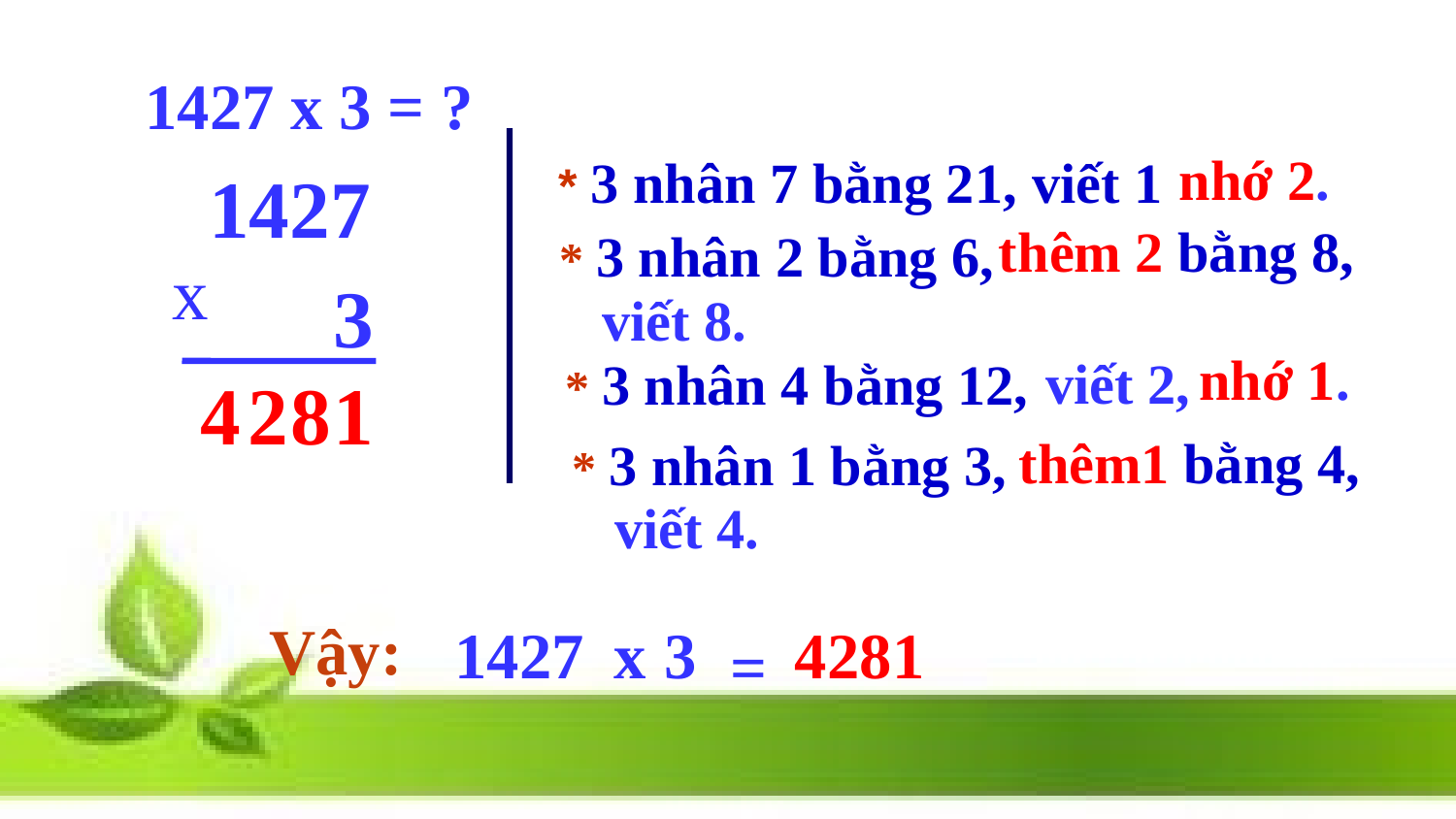

1427 x 3 = ?

nhớ 2.
* 3 nhân 7 bằng 21,
viết 1
1427
thêm 2 bằng 8,
* 3 nhân 2 bằng 6,
x
3
viết 8.
nhớ 1.
viết 2,
* 3 nhân 4 bằng 12,
4
2
8
1

thêm1 bằng 4,
* 3 nhân 1 bằng 3,

viết 4.
 =
Vậy:
1427
x
 3
 4281